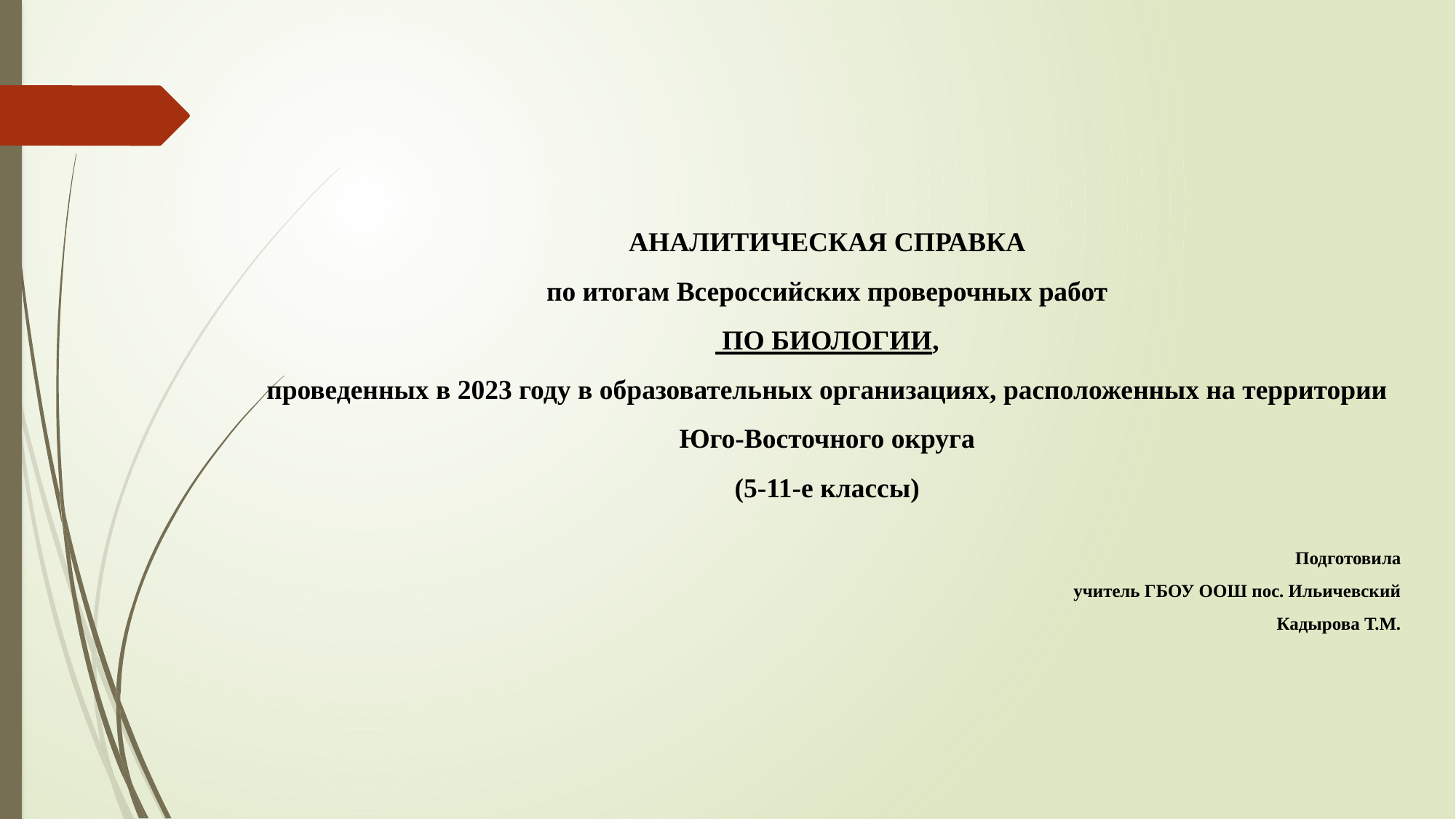

АНАЛИТИЧЕСКАЯ СПРАВКА
по итогам Всероссийских проверочных работ
 ПО БИОЛОГИИ,
проведенных в 2023 году в образовательных организациях, расположенных на территории Юго-Восточного округа
(5-11-е классы)

Подготовила
 учитель ГБОУ ООШ пос. Ильичевский
Кадырова Т.М.